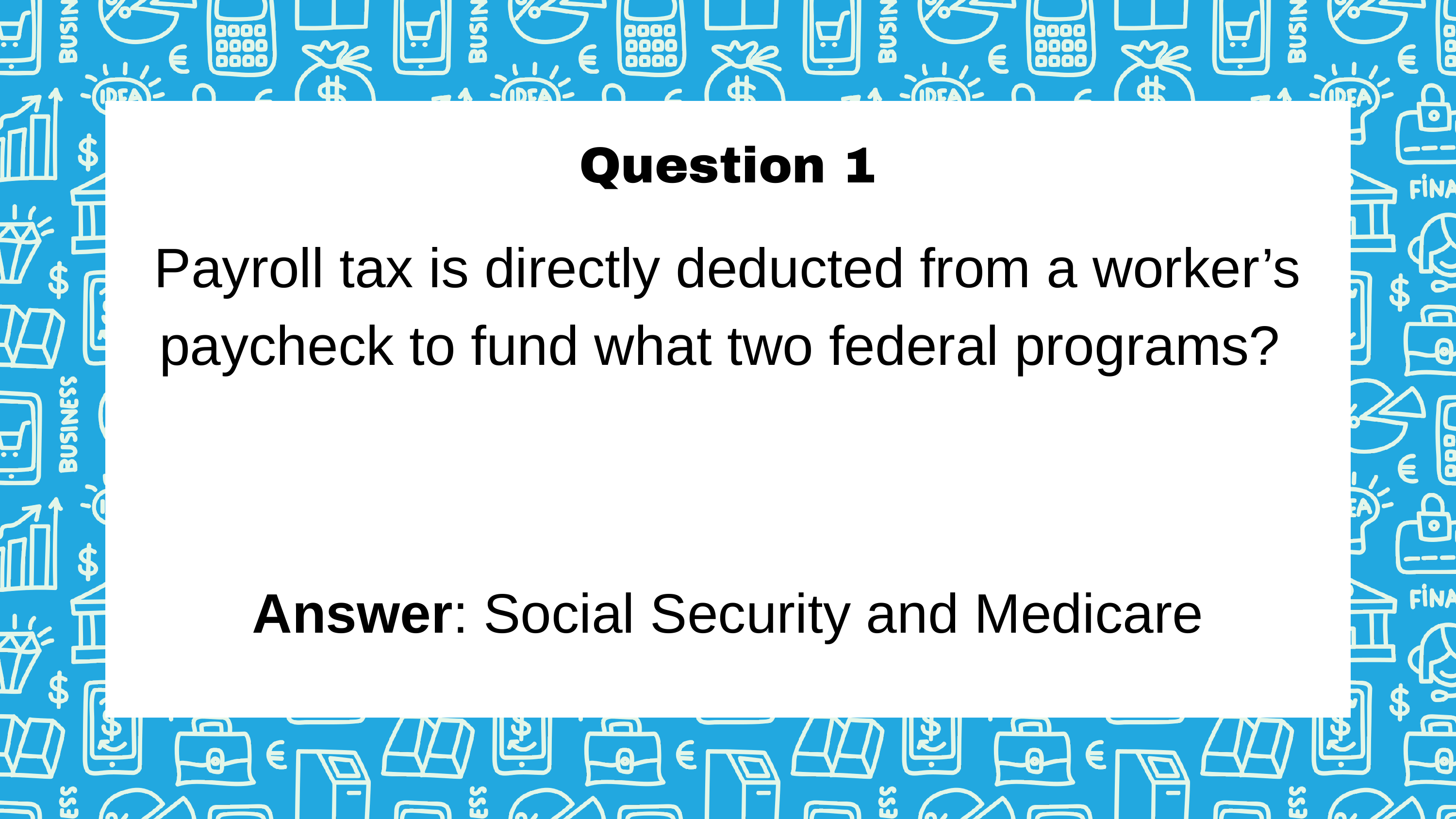

Question 1
Payroll tax is directly deducted from a worker’s paycheck to fund what two federal programs?
Answer: Social Security and Medicare